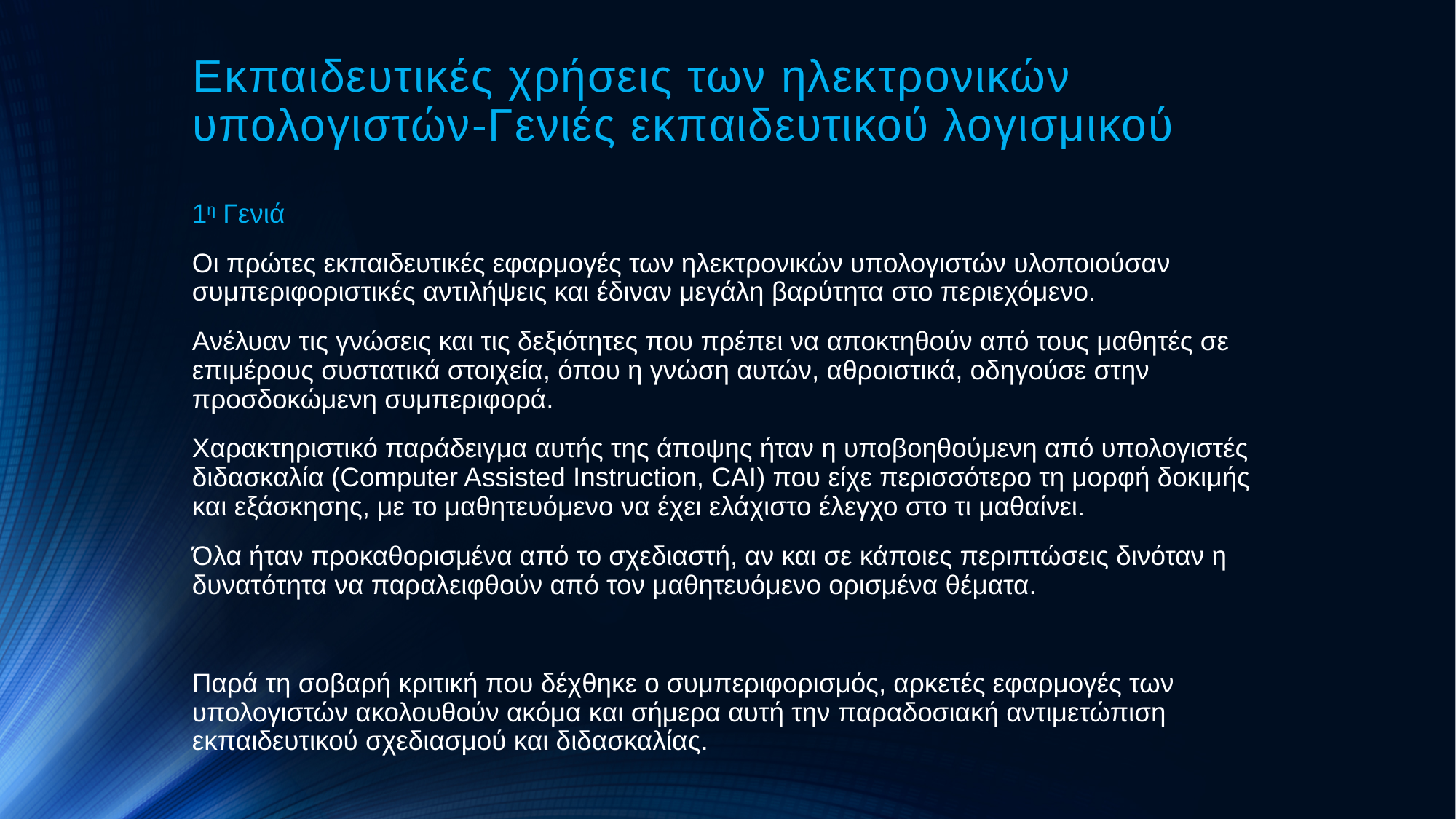

# Εκπαιδευτικές χρήσεις των ηλεκτρονικών υπολογιστών-Γενιές εκπαιδευτικού λογισμικού
1η Γενιά
Οι πρώτες εκπαιδευτικές εφαρμογές των ηλεκτρονικών υπολογιστών υλοποιούσαν συμπεριφοριστικές αντιλήψεις και έδιναν μεγάλη βαρύτητα στο περιεχόμενο.
Ανέλυαν τις γνώσεις και τις δεξιότητες που πρέπει να αποκτηθούν από τους μαθητές σε επιμέρους συστατικά στοιχεία, όπου η γνώση αυτών, αθροιστικά, οδηγούσε στην προσδοκώμενη συμπεριφορά.
Χαρακτηριστικό παράδειγμα αυτής της άποψης ήταν η υποβοηθούμενη από υπολογιστές διδασκαλία (Computer Assisted Instruction, CAI) που είχε περισσότερο τη μορφή δοκιμής και εξάσκησης, με το μαθητευόμενο να έχει ελάχιστο έλεγχο στο τι μαθαίνει.
Όλα ήταν προκαθορισμένα από το σχεδιαστή, αν και σε κάποιες περιπτώσεις δινόταν η δυνατότητα να παραλειφθούν από τον μαθητευόμενο ορισμένα θέματα.

Παρά τη σοβαρή κριτική που δέχθηκε ο συμπεριφορισμός, αρκετές εφαρμογές των υπολογιστών ακολουθούν ακόμα και σήμερα αυτή την παραδοσιακή αντιμετώπιση εκπαιδευτικού σχεδιασμού και διδασκαλίας.